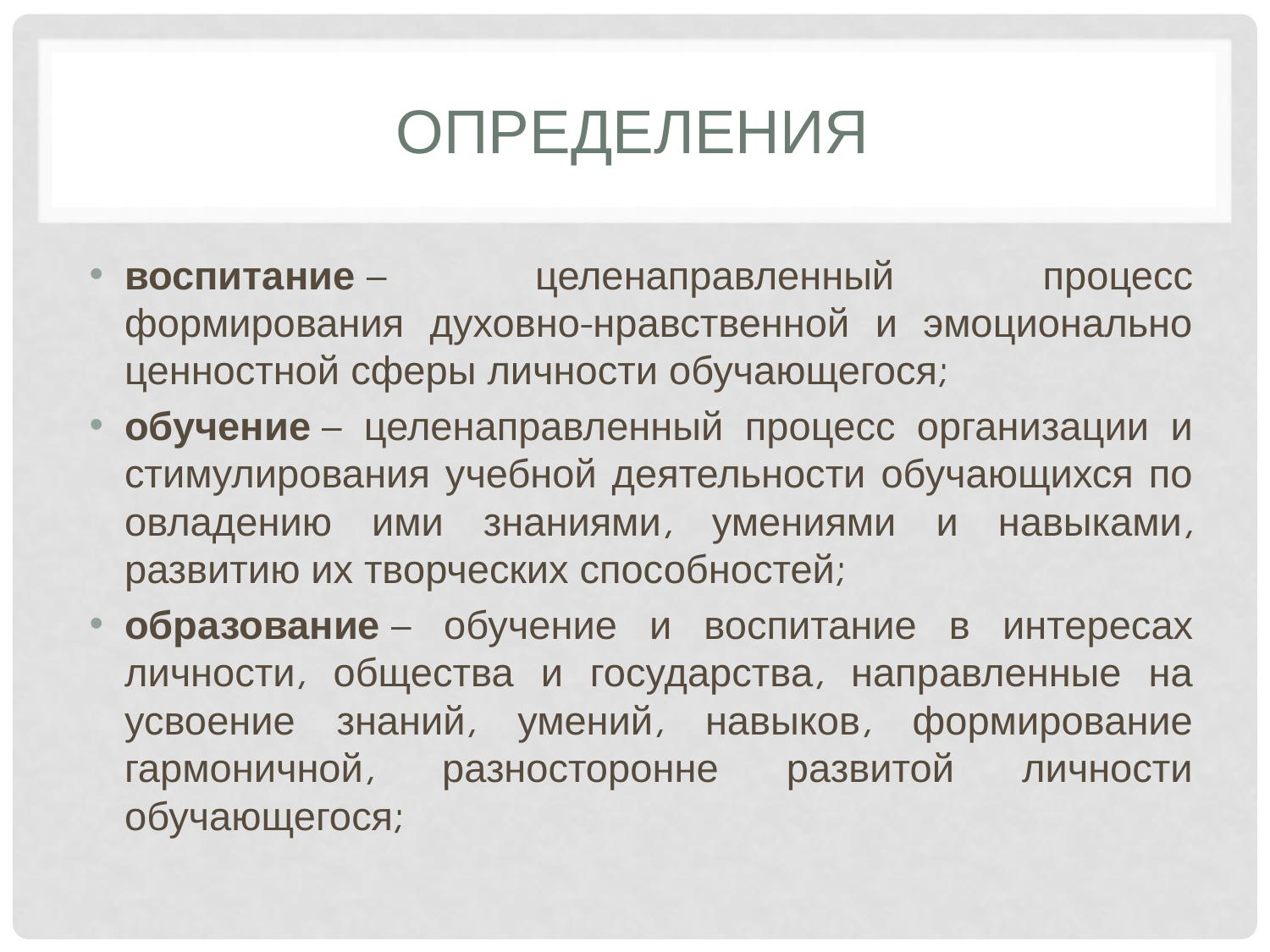

# ОПРЕДЕЛЕНИЯ
воспитание – целенаправленный процесс формирования духовно-нравственной и эмоционально ценностной сферы личности обучающегося;
обучение – целенаправленный процесс организации и стимулирования учебной деятельности обучающихся по овладению ими знаниями, умениями и навыками, развитию их творческих способностей;
образование – обучение и воспитание в интересах личности, общества и государства, направленные на усвоение знаний, умений, навыков, формирование гармоничной, разносторонне развитой личности обучающегося;